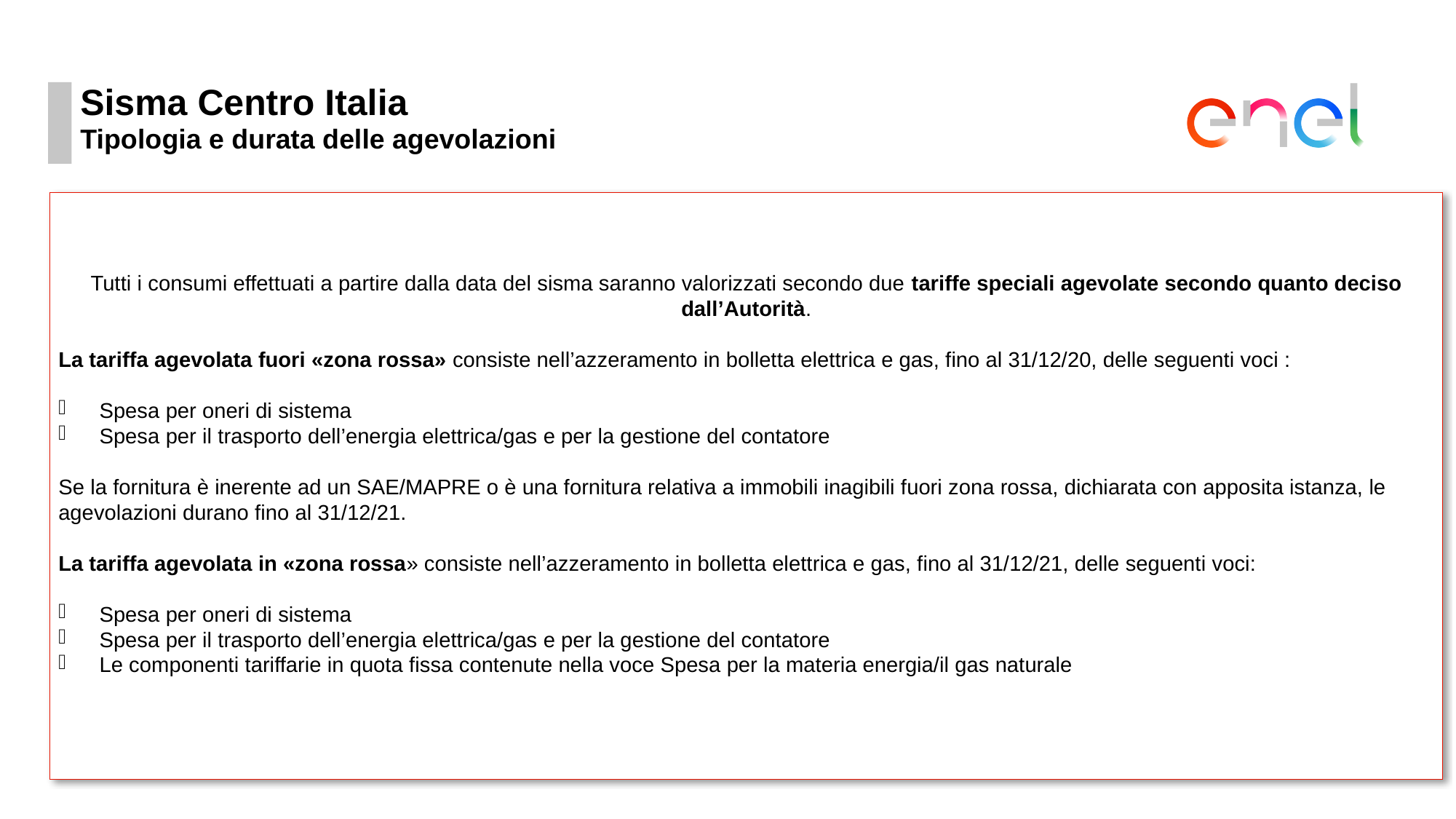

# Sisma Centro Italia
Tipologia e durata delle agevolazioni

Tutti i consumi effettuati a partire dalla data del sisma saranno valorizzati secondo due tariffe speciali agevolate secondo quanto deciso dall’Autorità.

La tariffa agevolata fuori «zona rossa» consiste nell’azzeramento in bolletta elettrica e gas, fino al 31/12/20, delle seguenti voci :

Spesa per oneri di sistema
Spesa per il trasporto dell’energia elettrica/gas e per la gestione del contatore

Se la fornitura è inerente ad un SAE/MAPRE o è una fornitura relativa a immobili inagibili fuori zona rossa, dichiarata con apposita istanza, le agevolazioni durano fino al 31/12/21.

La tariffa agevolata in «zona rossa» consiste nell’azzeramento in bolletta elettrica e gas, fino al 31/12/21, delle seguenti voci:

Spesa per oneri di sistema
Spesa per il trasporto dell’energia elettrica/gas e per la gestione del contatore
Le componenti tariffarie in quota fissa contenute nella voce Spesa per la materia energia/il gas naturale